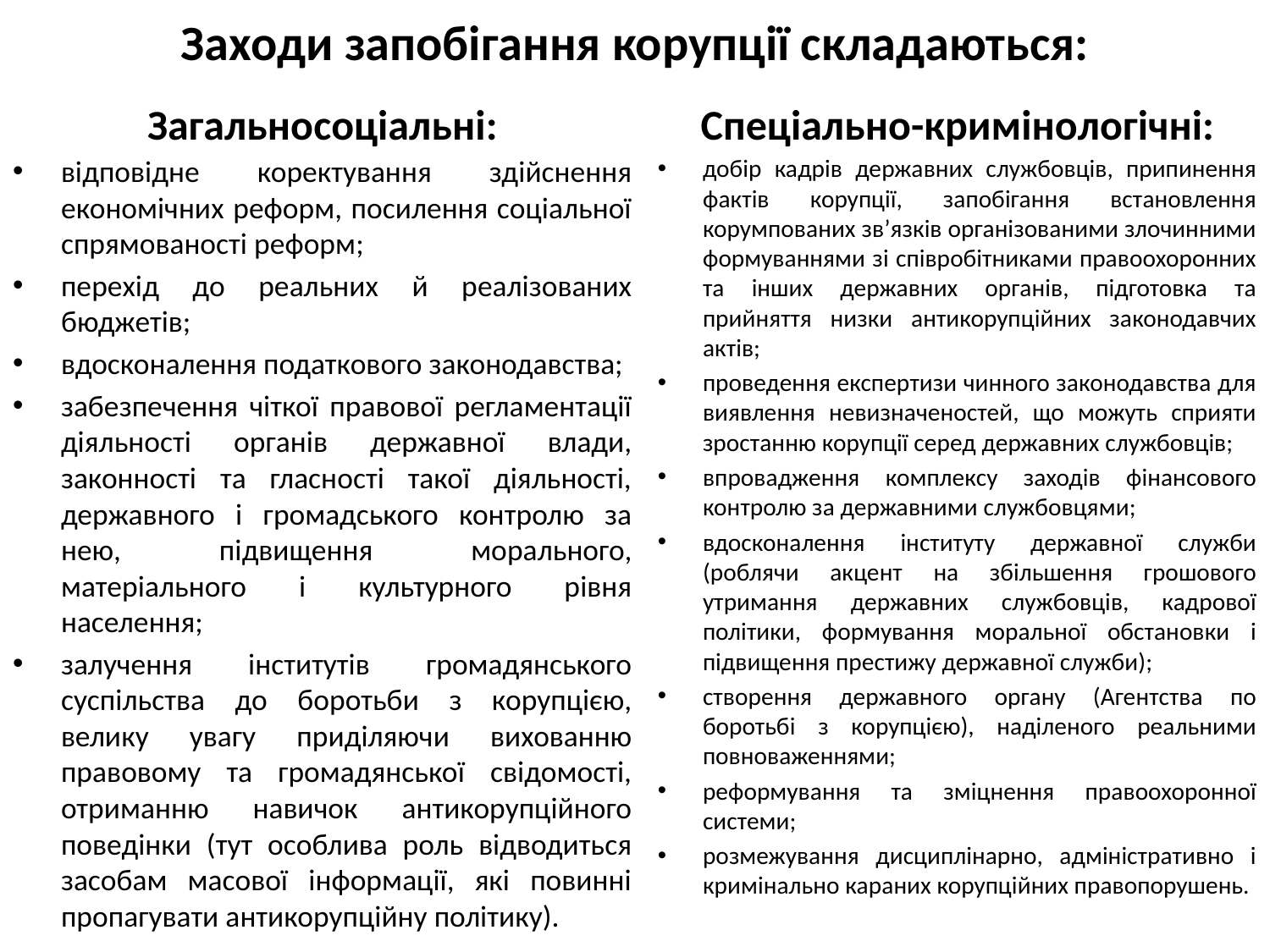

# Заходи запобігання корупції складаються:
Загальносоціальні:
Спеціально-кримінологічні:
відповідне коректування здійснення економічних реформ, посилення соціальної спрямованості реформ;
перехід до реальних й реалізованих бюджетів;
вдосконалення податкового законодавства;
забезпечення чіткої правової регламентації діяльності органів державної влади, законності та гласності такої діяльності, державного і громадського контролю за нею, підвищення морального, матеріального і культурного рівня населення;
залучення інститутів громадянського суспільства до боротьби з корупцією, велику увагу приділяючи вихованню правовому та громадянської свідомості, отриманню навичок антикорупційного поведінки (тут особлива роль відводиться засобам масової інформації, які повинні пропагувати антикорупційну політику).

добір кадрів державних службовців, припинення фактів корупції, запобігання встановлення корумпованих зв’язків організованими злочинними формуваннями зі співробітниками правоохоронних та інших державних органів, підготовка та прийняття низки антикорупційних законодавчих актів;
проведення експертизи чинного законодавства для виявлення невизначеностей, що можуть сприяти зростанню корупції серед державних службовців;
впровадження комплексу заходів фінансового контролю за державними службовцями;
вдосконалення інституту державної служби (роблячи акцент на збільшення грошового утримання державних службовців, кадрової політики, формування моральної обстановки і підвищення престижу державної служби);
створення державного органу (Агентства по боротьбі з корупцією), наділеного реальними повноваженнями;
реформування та зміцнення правоохоронної системи;
розмежування дисциплінарно, адміністративно і кримінально караних корупційних правопорушень.